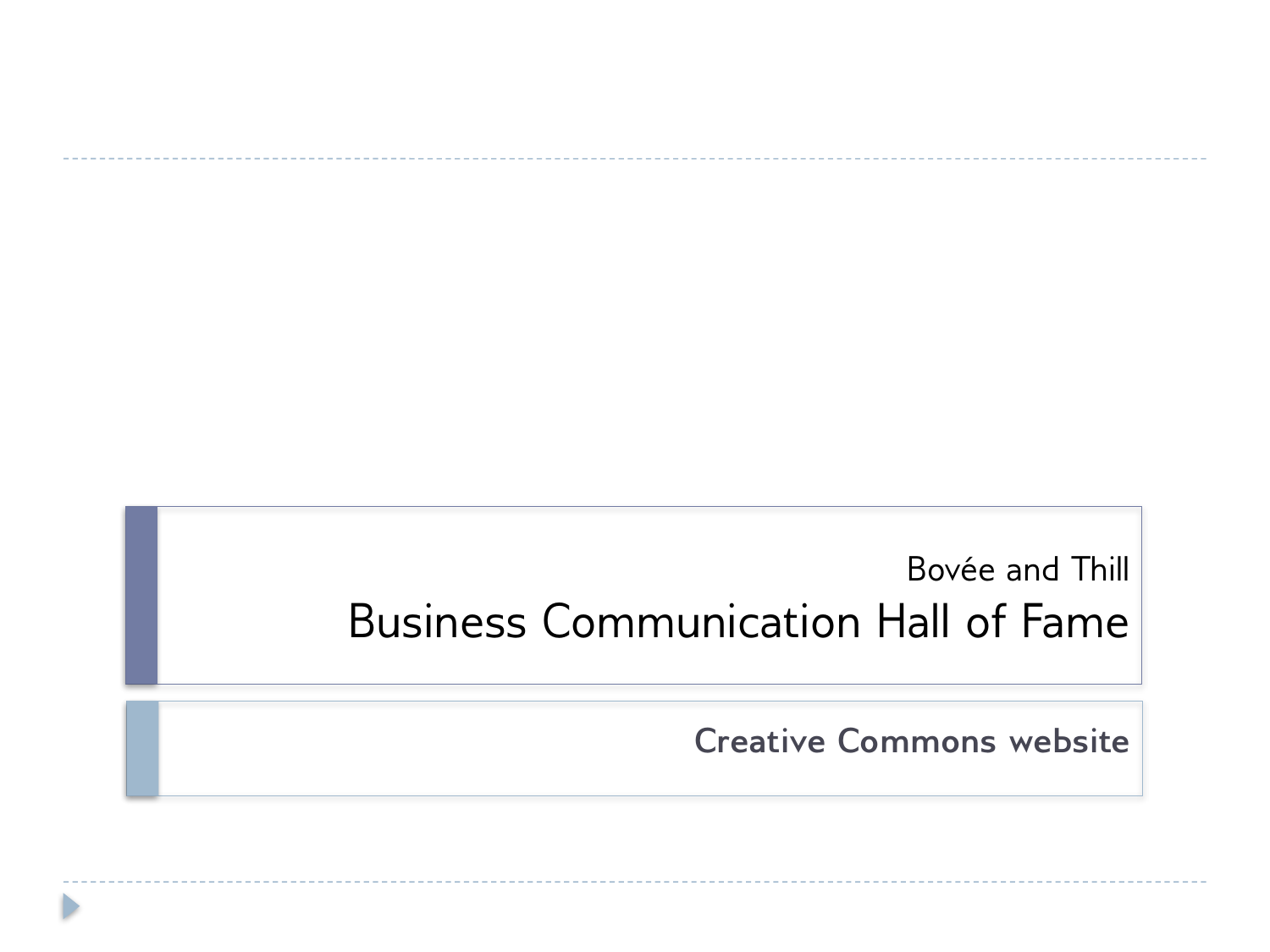

# Bovée and Thill Business Communication Hall of Fame
Creative Commons website